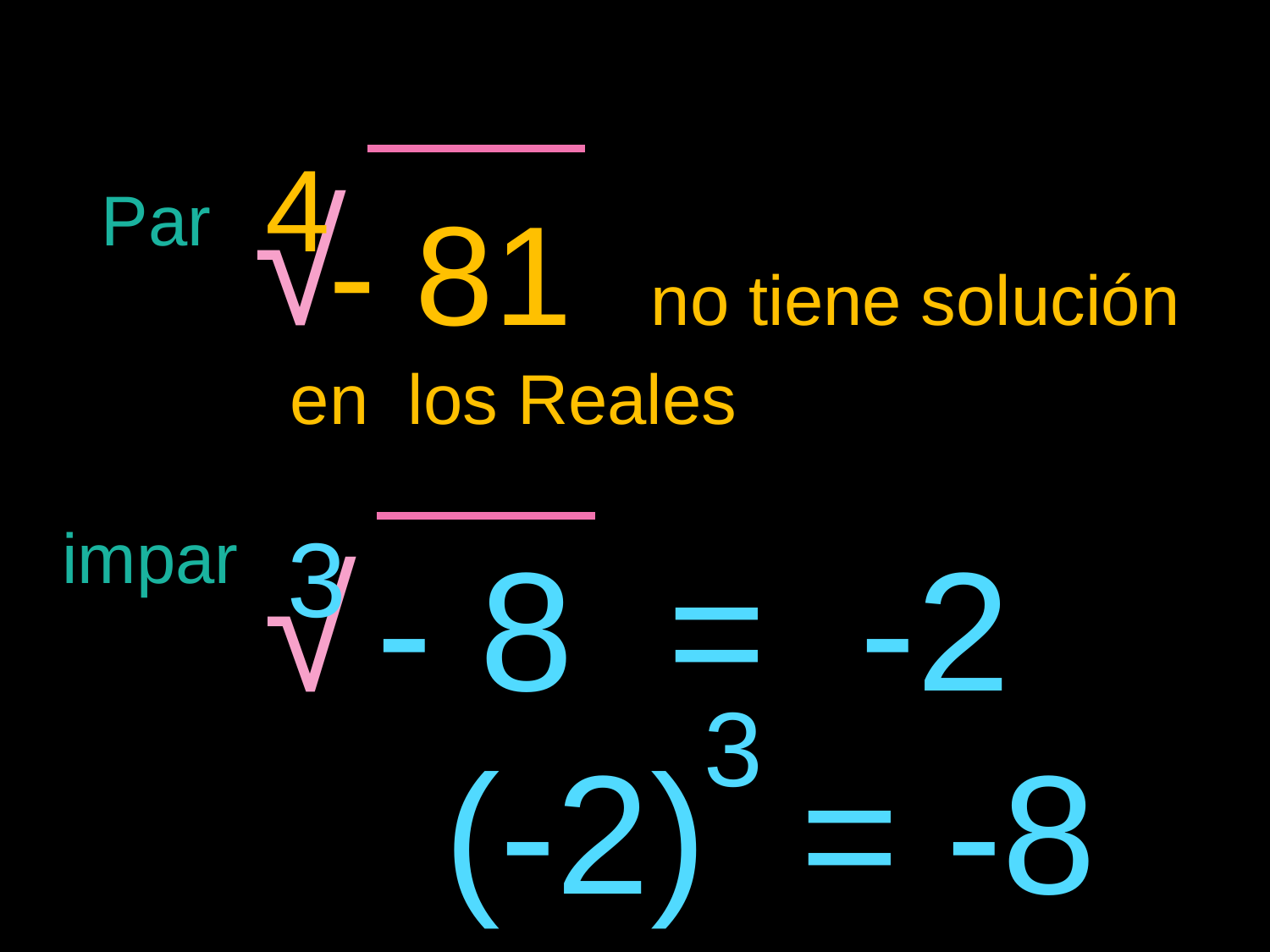

4
√
  Par

impar
 - 81  no tiene solución en  los Reales

   3
√
   - 8  =  -2
  (-2)  = -8
   3